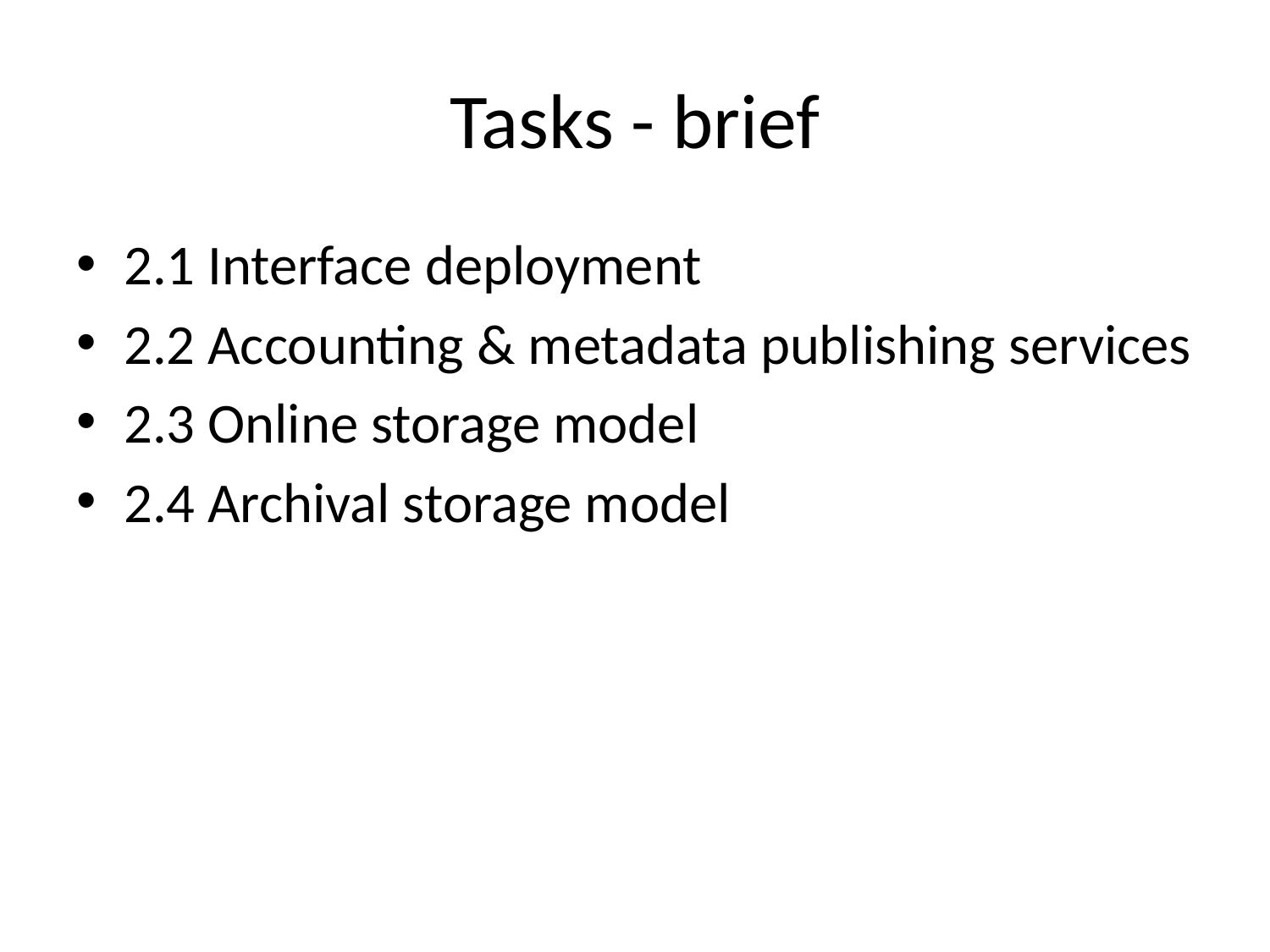

# Tasks - brief
2.1 Interface deployment
2.2 Accounting & metadata publishing services
2.3 Online storage model
2.4 Archival storage model